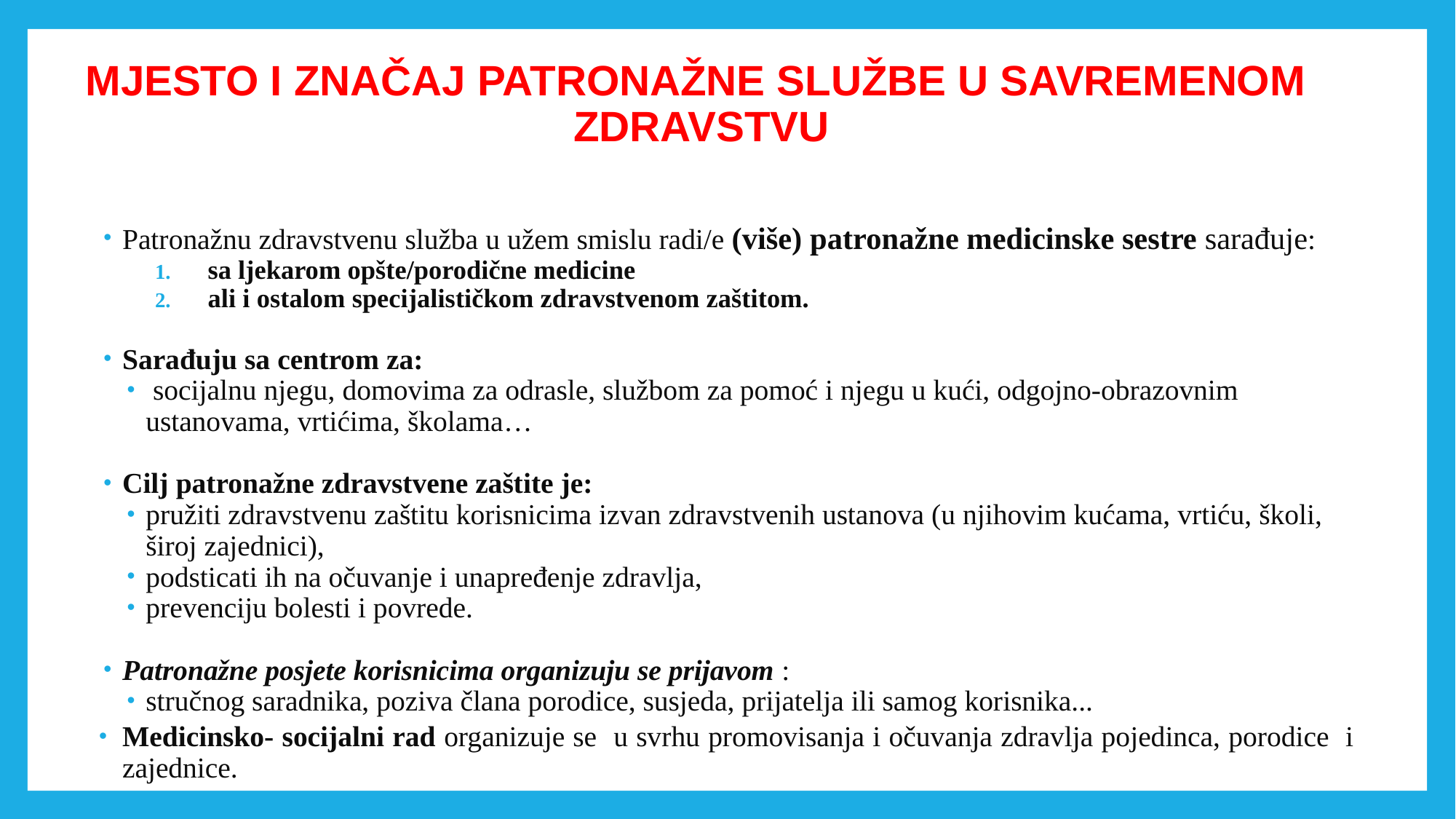

# MJESTO I ZNAČAJ PATRONAŽNE SLUŽBE U SAVREMENOM  ZDRAVSTVU
Patronažnu zdravstvenu služba u užem smislu radi/e (više) patronažne medicinske sestre sarađuje:
sa ljekarom opšte/porodične medicine
ali i ostalom specijalističkom zdravstvenom zaštitom.

Sarađuju sa centrom za:
 socijalnu njegu, domovima za odrasle, službom za pomoć i njegu u kući, odgojno-obrazovnim ustanovama, vrtićima, školama…

Cilj patronažne zdravstvene zaštite je:
pružiti zdravstvenu zaštitu korisnicima izvan zdravstvenih ustanova (u njihovim kućama, vrtiću, školi, široj zajednici),
podsticati ih na očuvanje i unapređenje zdravlja,
prevenciju bolesti i povrede.

Patronažne posjete korisnicima organizuju se prijavom :
stručnog saradnika, poziva člana porodice, susjeda, prijatelja ili samog korisnika...
Medicinsko- socijalni rad organizuje se  u svrhu promovisanja i očuvanja zdravlja pojedinca, porodice  i zajednice.